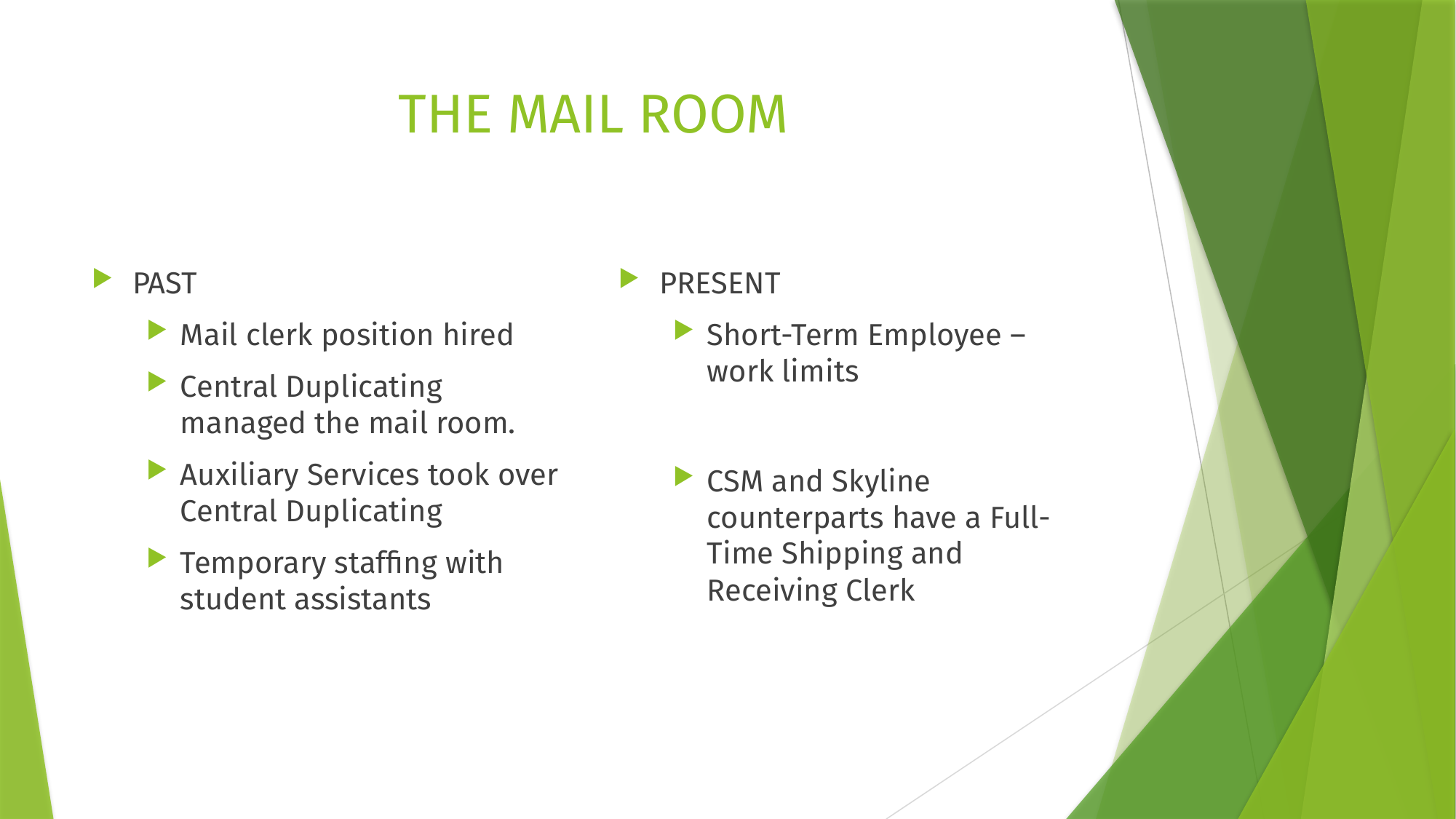

# THE MAIL ROOM
PAST
Mail clerk position hired
Central Duplicating managed the mail room.
Auxiliary Services took over Central Duplicating
Temporary staffing with student assistants
PRESENT
Short-Term Employee – work limits

CSM and Skyline counterparts have a Full-Time Shipping and Receiving Clerk